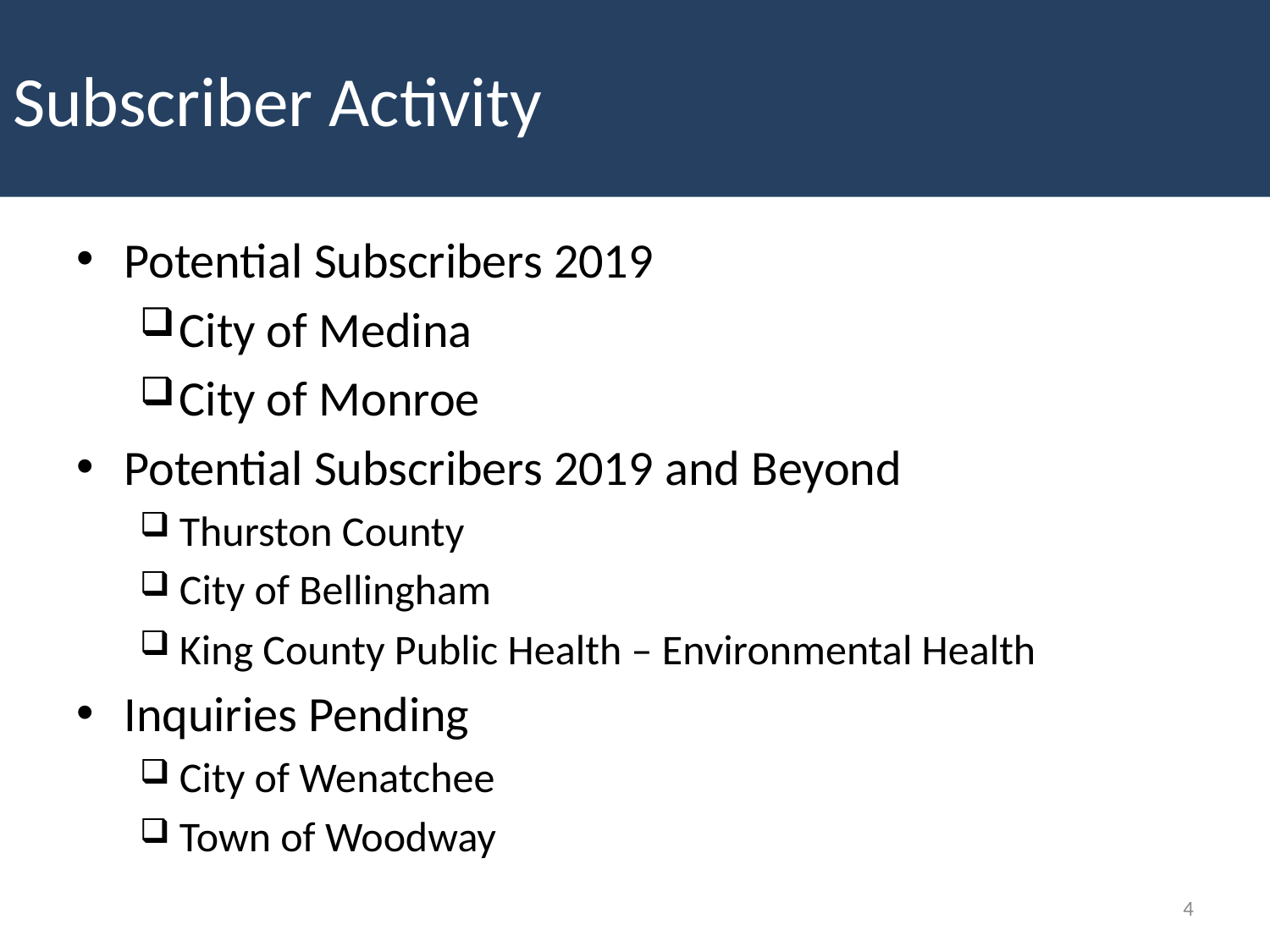

# Subscriber Activity
Potential Subscribers 2019
City of Medina
City of Monroe
Potential Subscribers 2019 and Beyond
Thurston County
City of Bellingham
King County Public Health – Environmental Health
Inquiries Pending
City of Wenatchee
Town of Woodway

4